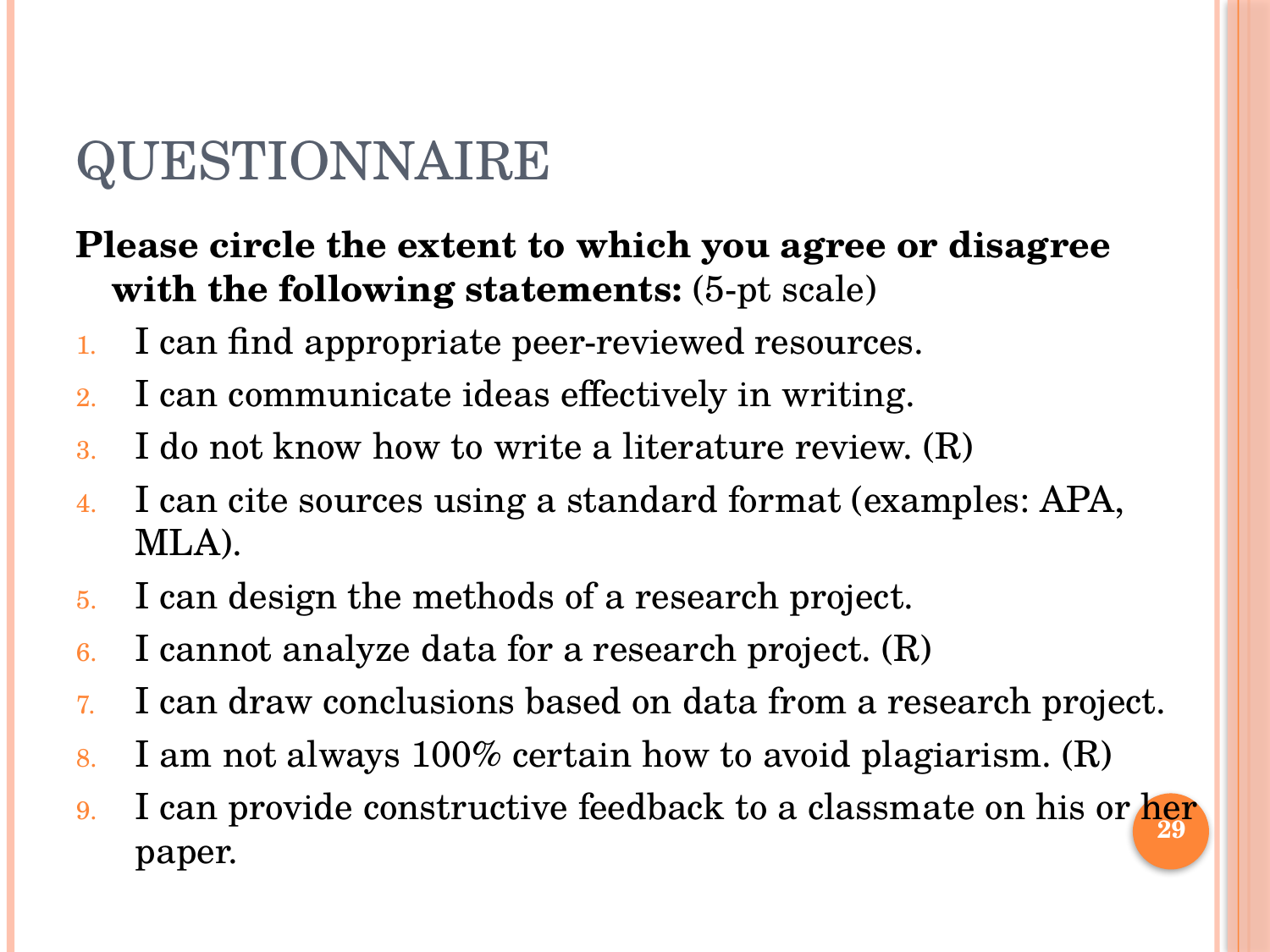

# Questionnaire
Please circle the extent to which you agree or disagree with the following statements: (5-pt scale)
I can find appropriate peer-reviewed resources.
I can communicate ideas effectively in writing.
I do not know how to write a literature review. (R)
I can cite sources using a standard format (examples: APA, MLA).
I can design the methods of a research project.
I cannot analyze data for a research project. (R)
I can draw conclusions based on data from a research project.
I am not always 100% certain how to avoid plagiarism. (R)
I can provide constructive feedback to a classmate on his or her paper.

29